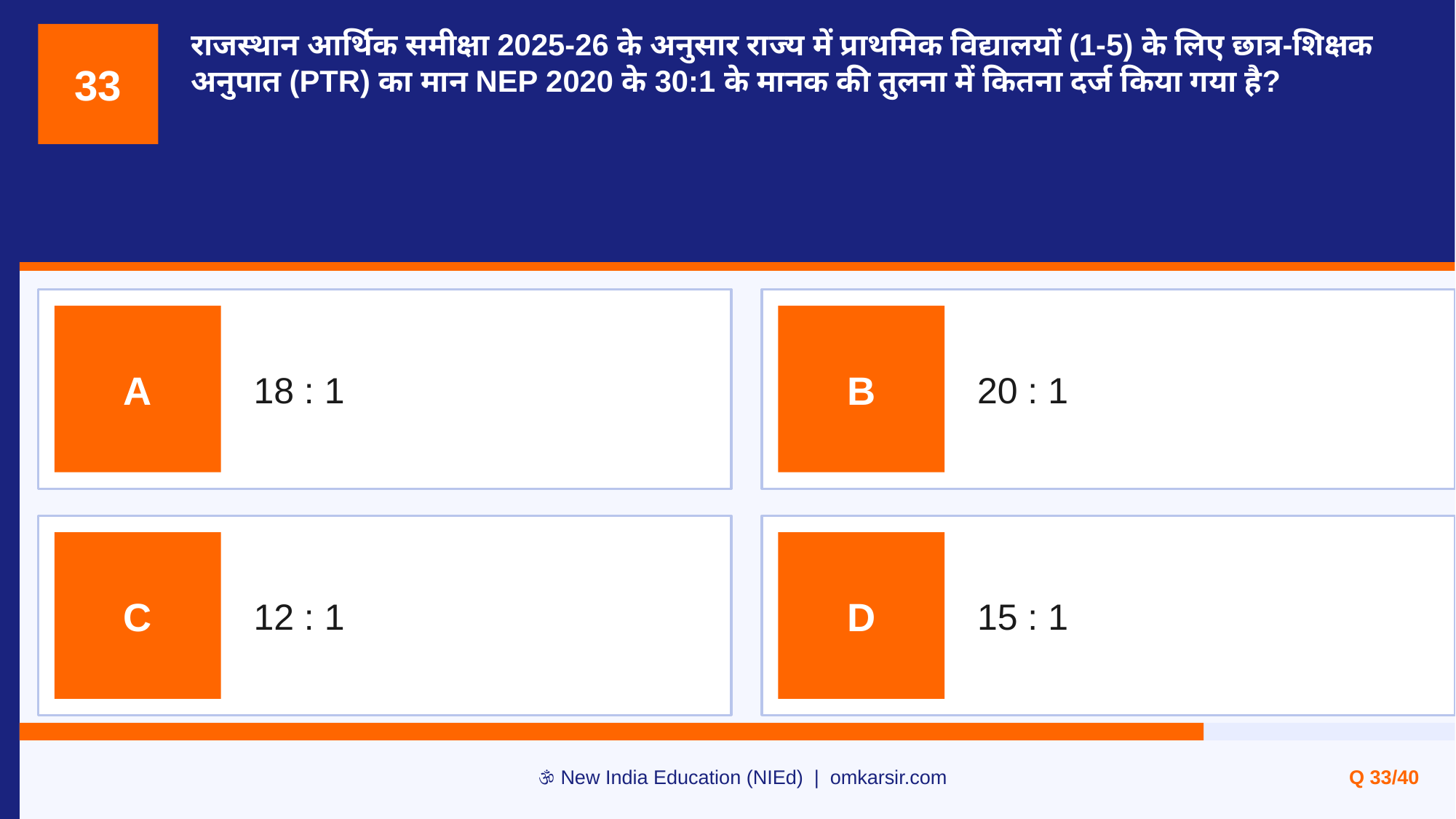

राजस्थान आर्थिक समीक्षा 2025-26 के अनुसार राज्य में प्राथमिक विद्यालयों (1-5) के लिए छात्र-शिक्षक अनुपात (PTR) का मान NEP 2020 के 30:1 के मानक की तुलना में कितना दर्ज किया गया है?
33

18 : 1
20 : 1
A
B

12 : 1
15 : 1
C
D

🕉️ New India Education (NIEd)  |  omkarsir.com
Q 33/40